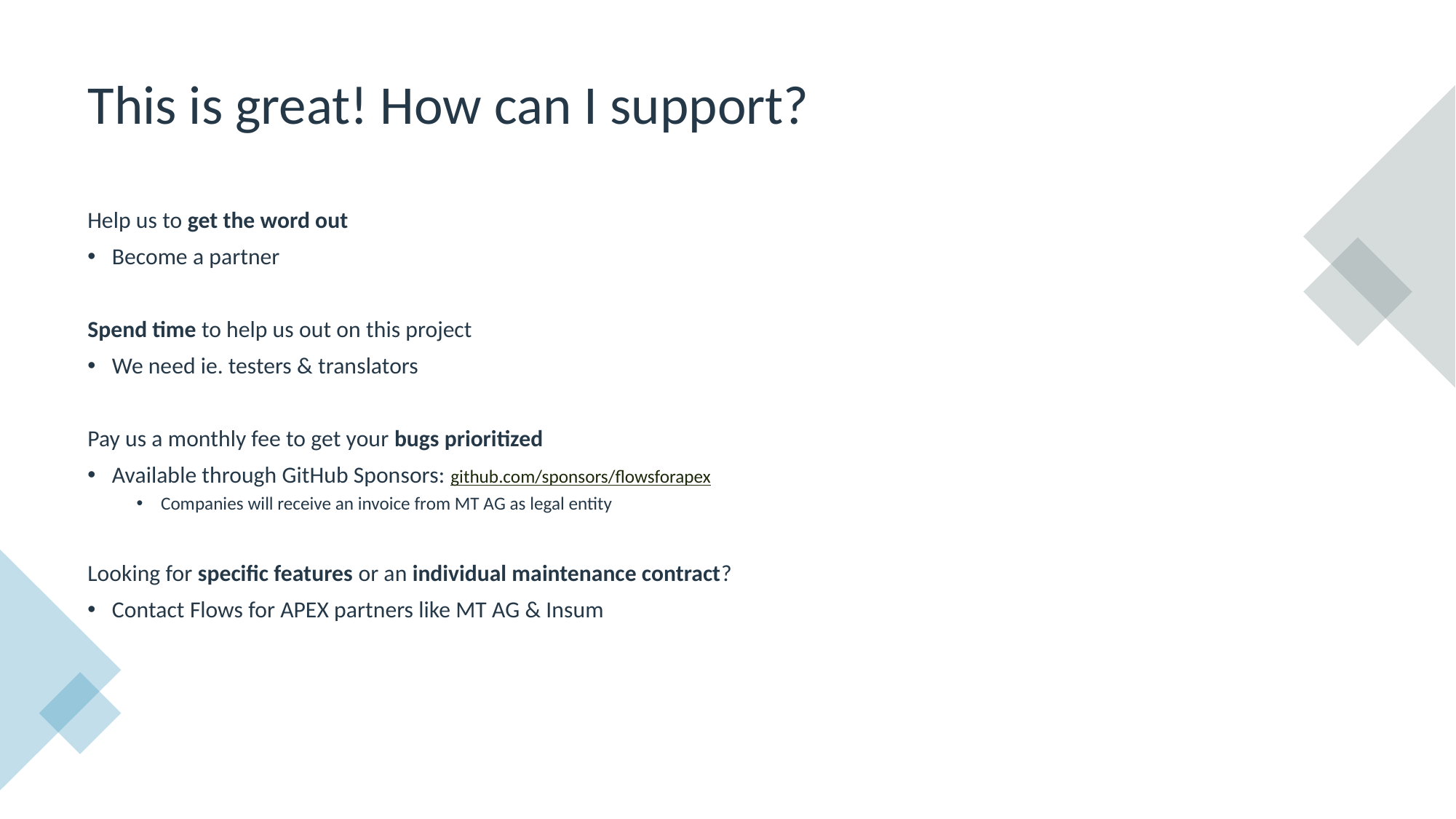

# This is great! How can I support?

Help us to get the word out
Become a partner

Spend time to help us out on this project
We need ie. testers & translators

Pay us a monthly fee to get your bugs prioritized
Available through GitHub Sponsors: github.com/sponsors/flowsforapex
Companies will receive an invoice from MT AG as legal entity

Looking for specific features or an individual maintenance contract?
Contact Flows for APEX partners like MT AG & Insum